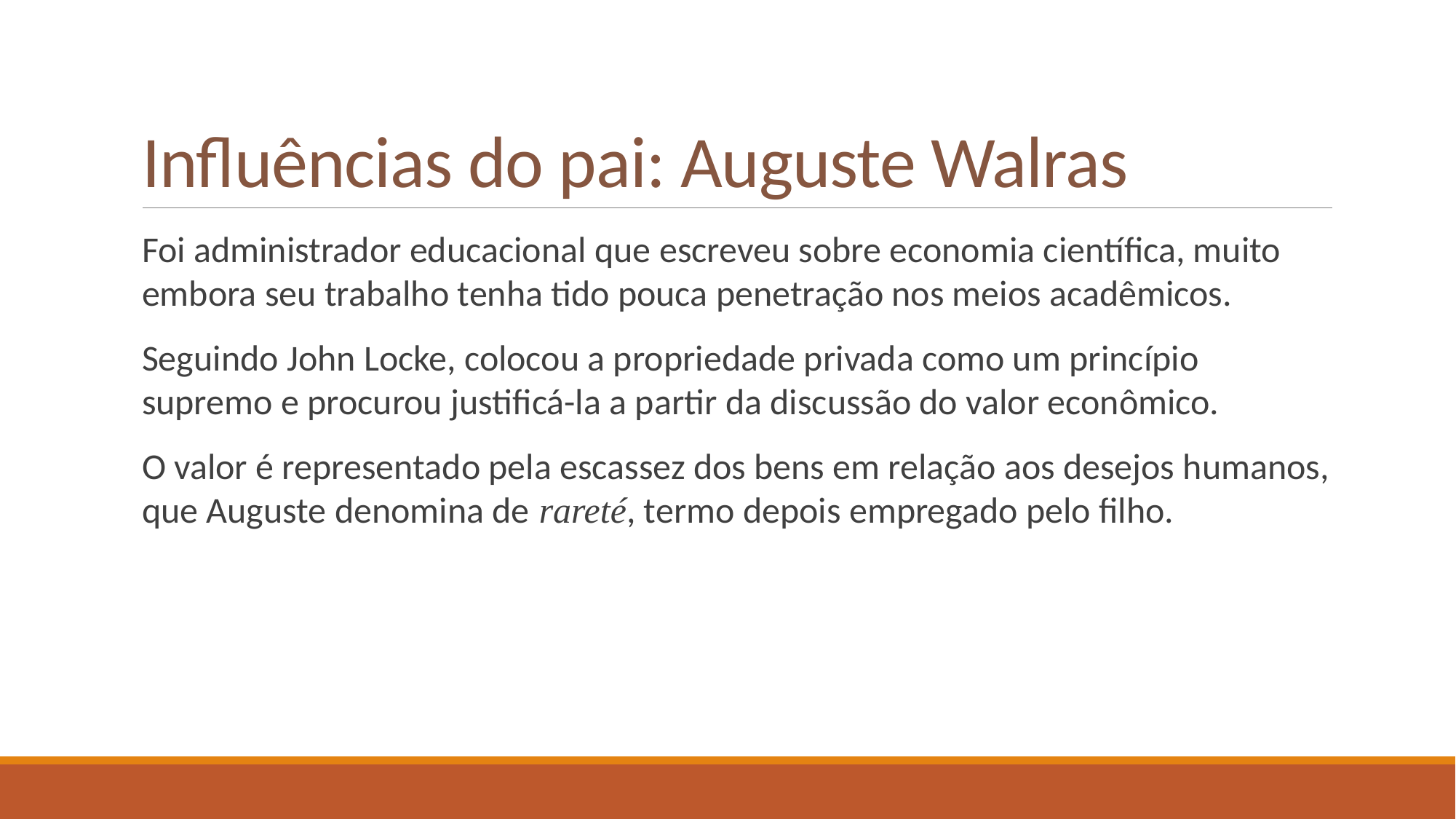

# Influências do pai: Auguste Walras
Foi administrador educacional que escreveu sobre economia científica, muito embora seu trabalho tenha tido pouca penetração nos meios acadêmicos.
Seguindo John Locke, colocou a propriedade privada como um princípio supremo e procurou justificá-la a partir da discussão do valor econômico.
O valor é representado pela escassez dos bens em relação aos desejos humanos, que Auguste denomina de rareté, termo depois empregado pelo filho.